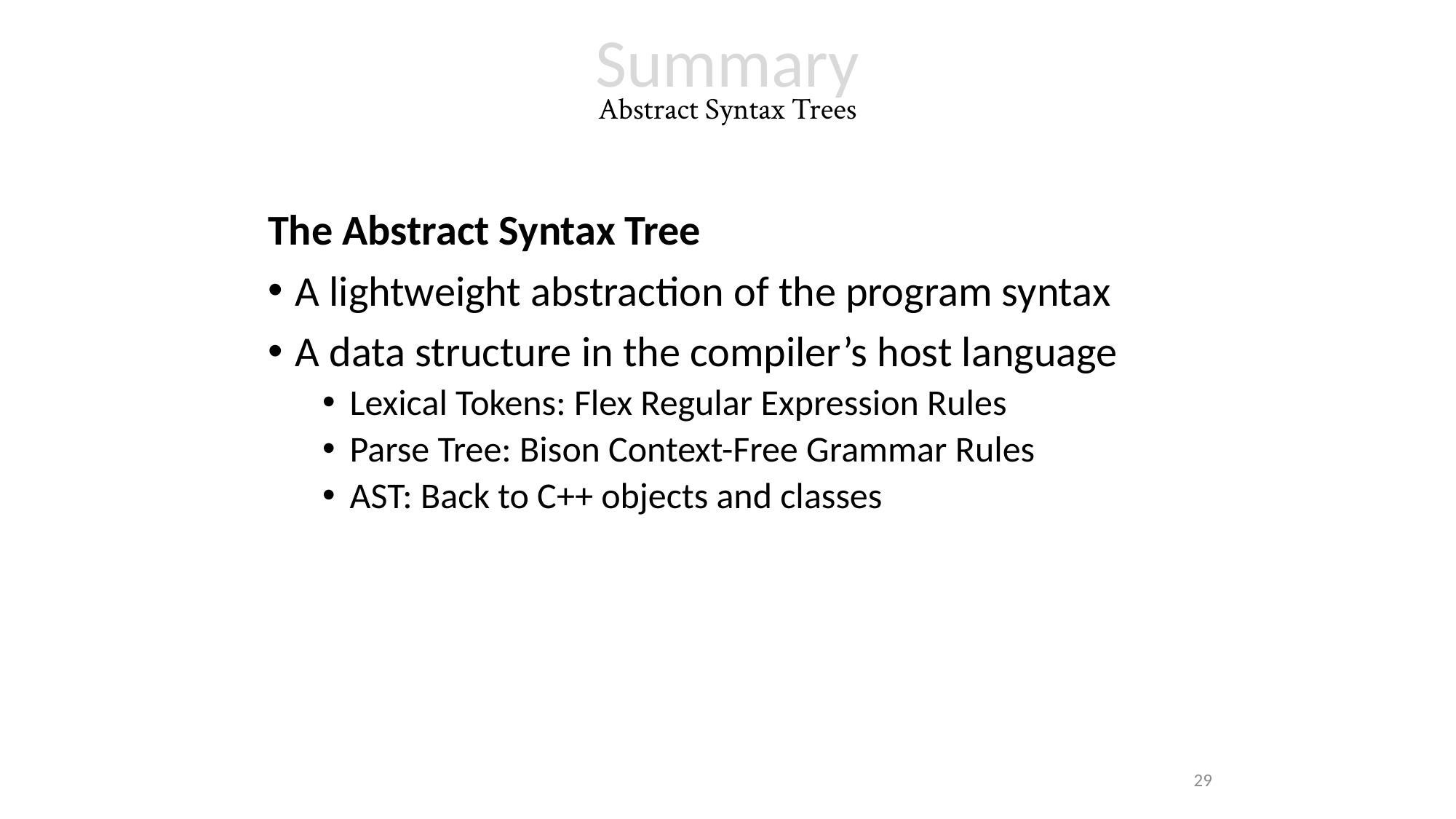

Summary
Abstract Syntax Trees
The Abstract Syntax Tree
A lightweight abstraction of the program syntax
A data structure in the compiler’s host language
Lexical Tokens: Flex Regular Expression Rules
Parse Tree: Bison Context-Free Grammar Rules
AST: Back to C++ objects and classes
29